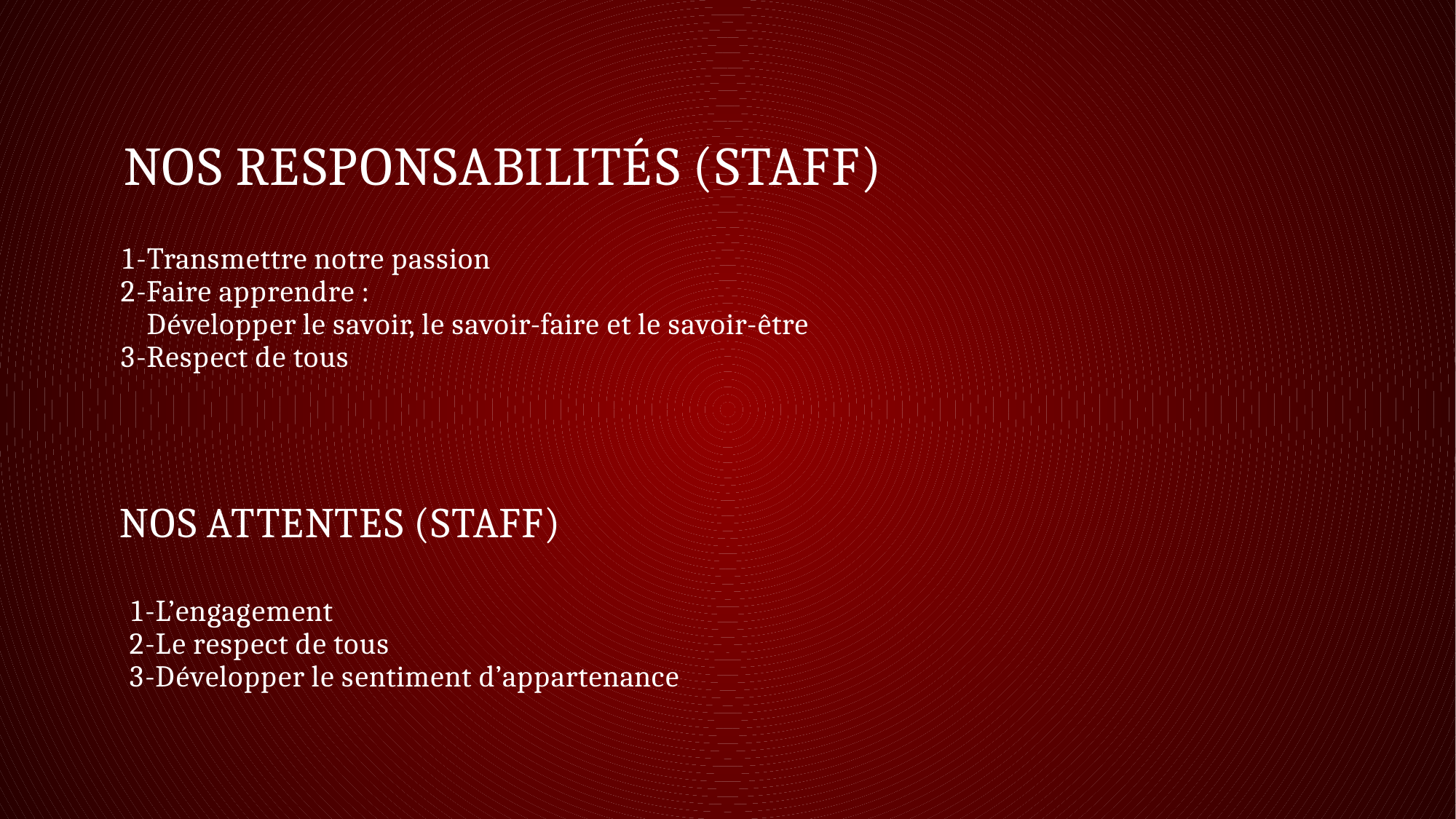

# NOS RESPONSABILITÉS (STAFF)
1-Transmettre notre passion
2-Faire apprendre :
    Développer le savoir, le savoir-faire et le savoir-être
3-Respect de tous

NOS ATTENTES (STAFF)
1-L’engagement
2-Le respect de tous
3-Développer le sentiment d’appartenance